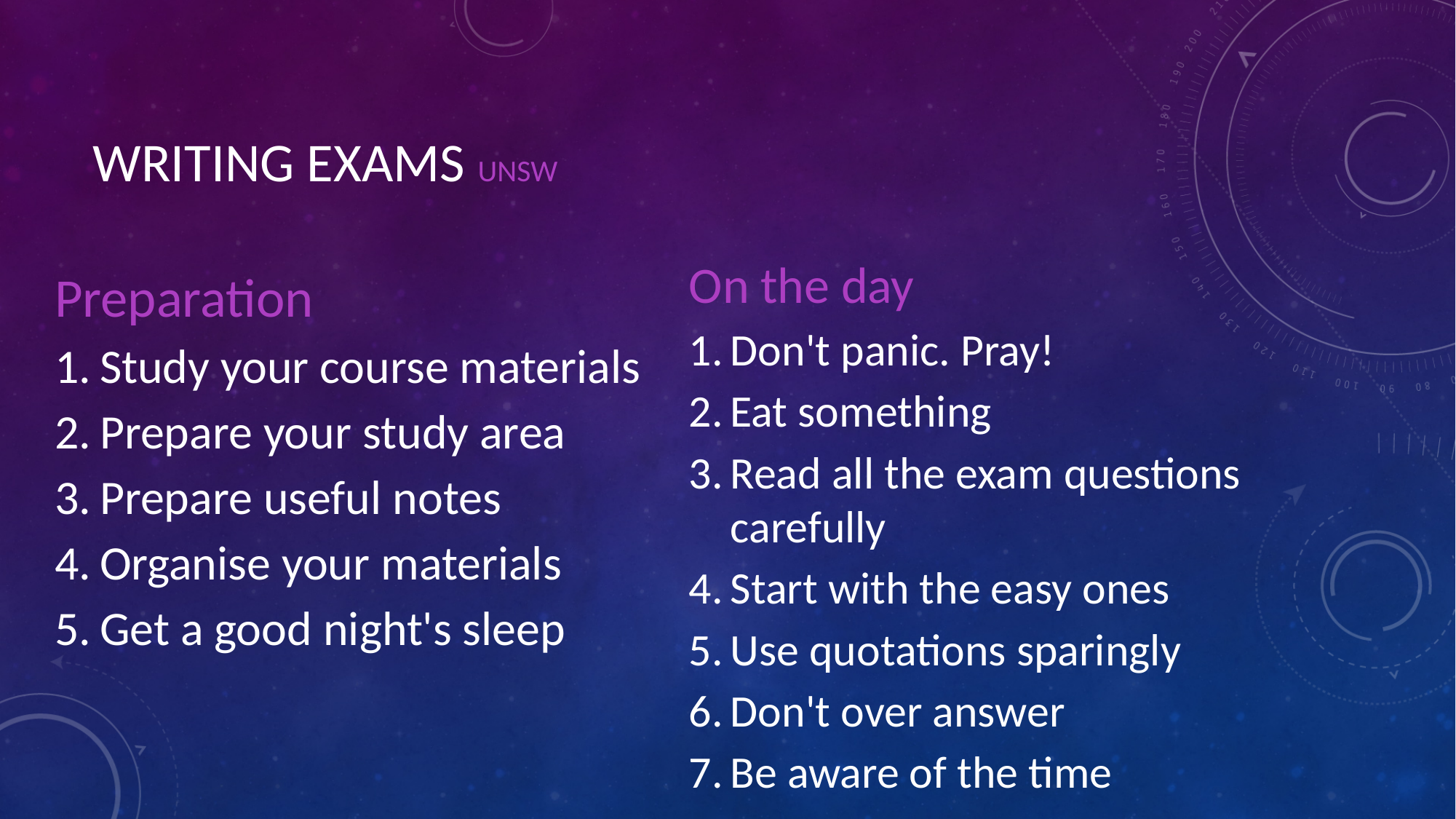

# Writing Exams uNSW
On the day
Don't panic. Pray!
Eat something
Read all the exam questions carefully
Start with the easy ones
Use quotations sparingly
Don't over answer
Be aware of the time

Preparation
Study your course materials
Prepare your study area
Prepare useful notes
Organise your materials
Get a good night's sleep